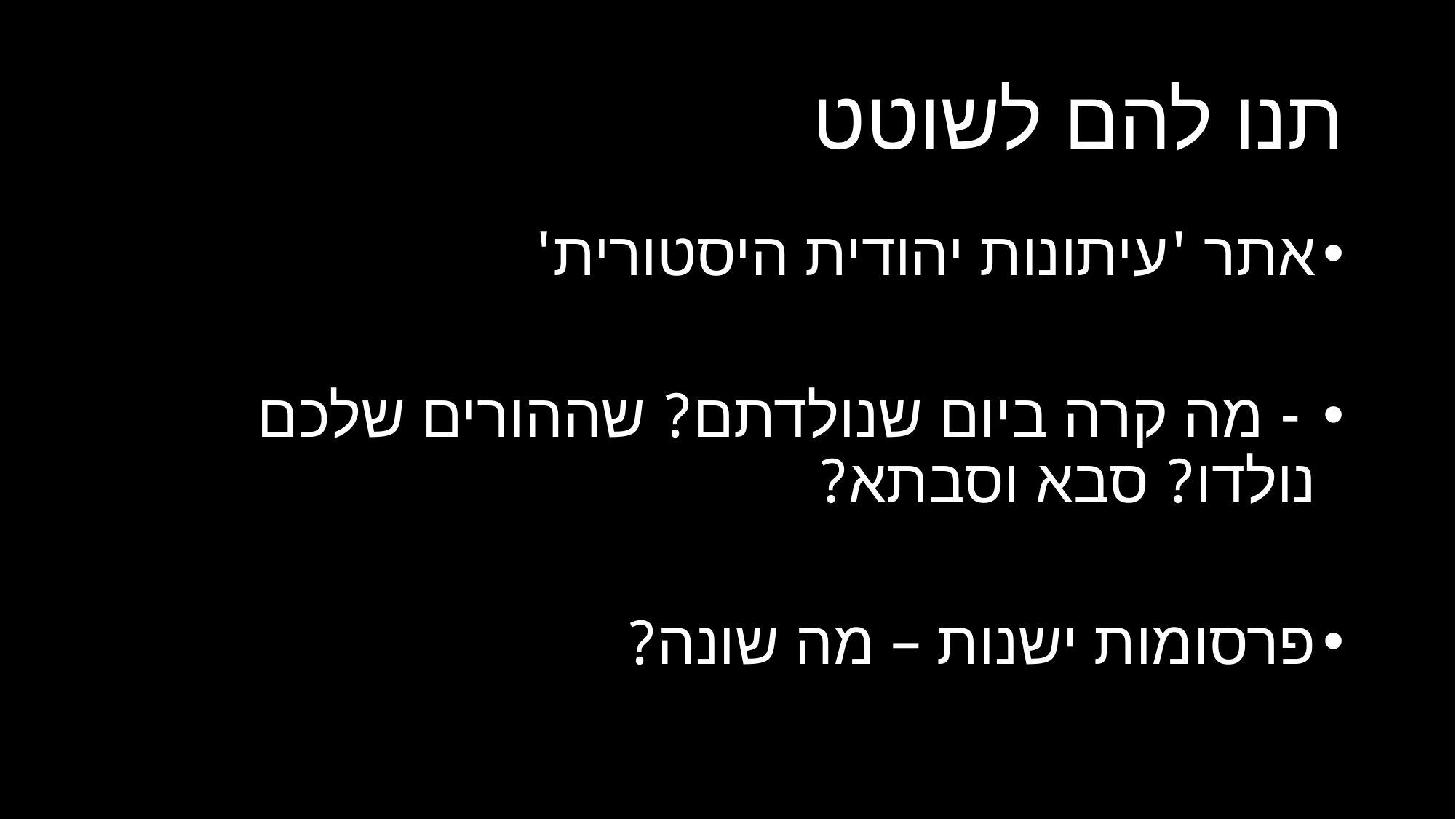

# תנו להם לשוטט
אתר 'עיתונות יהודית היסטורית'

 - מה קרה ביום שנולדתם? שההורים שלכם נולדו? סבא וסבתא?

פרסומות ישנות – מה שונה?